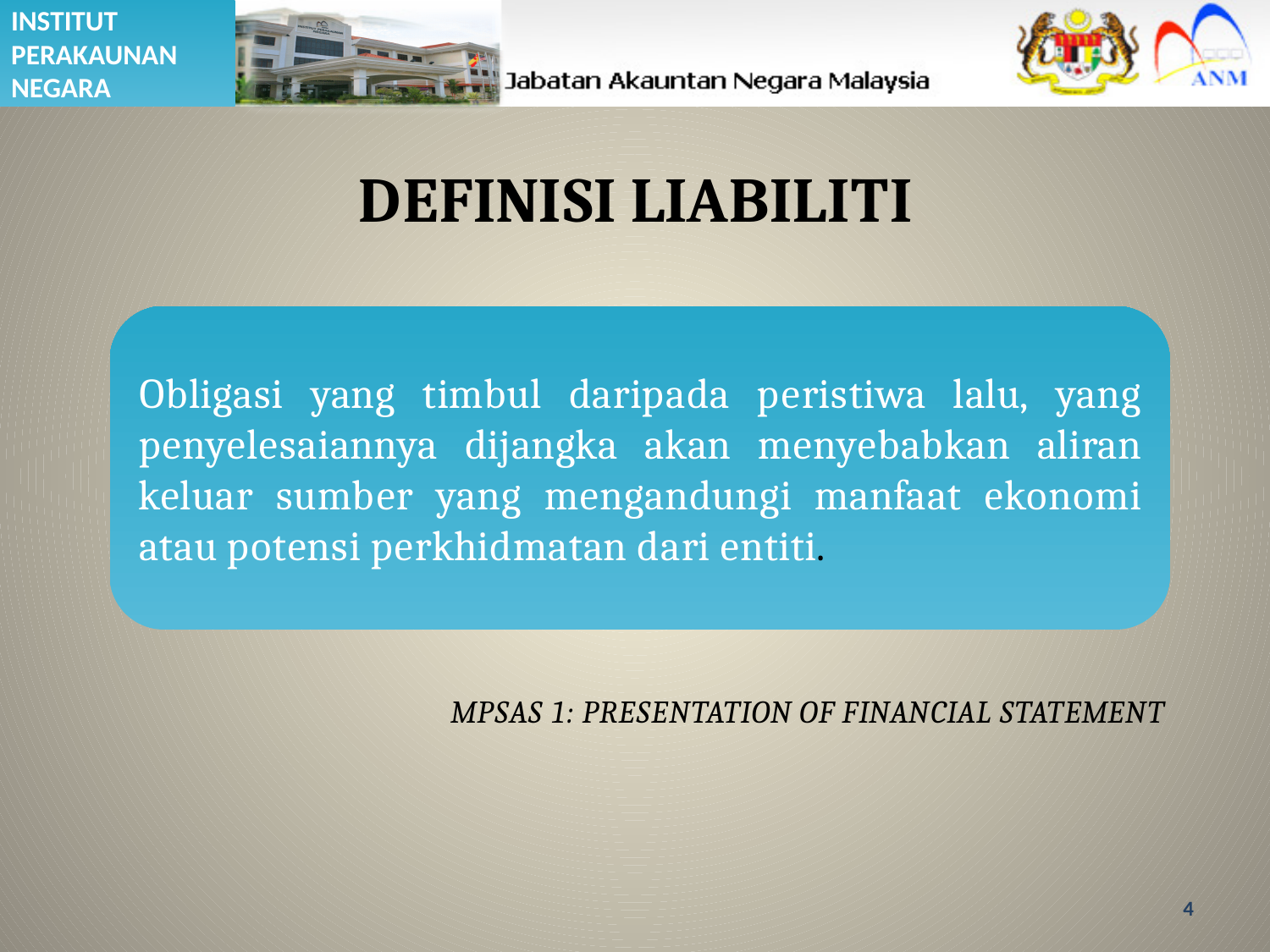

# DEFINISI LIABILITI
Obligasi yang timbul daripada peristiwa lalu, yang penyelesaiannya dijangka akan menyebabkan aliran keluar sumber yang mengandungi manfaat ekonomi atau potensi perkhidmatan dari entiti.
MPSAS 1: PRESENTATION OF FINANCIAL STATEMENT
4